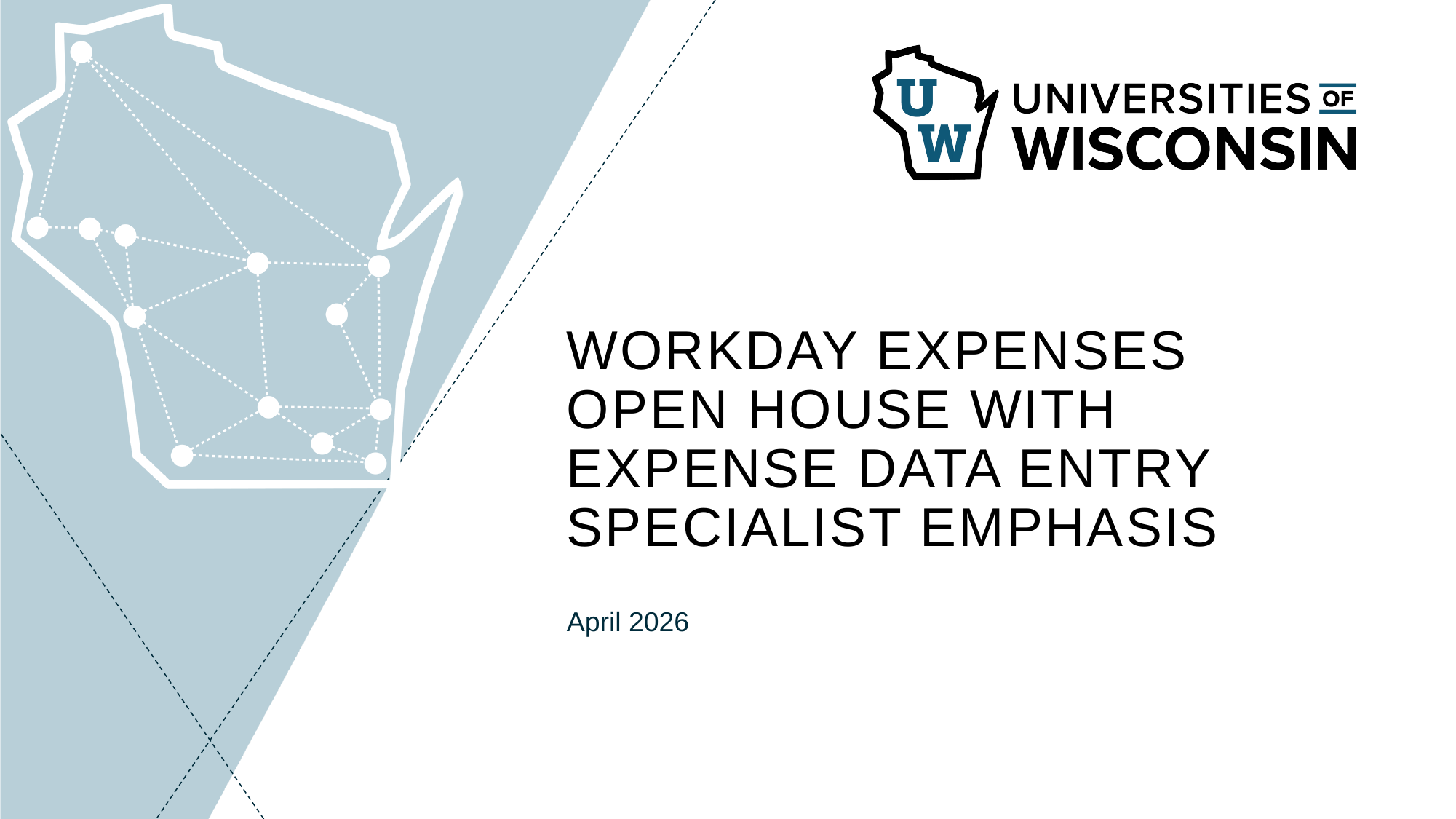

# Workday Expenses Open House with expense Data Entry Specialist Emphasis
April 2026